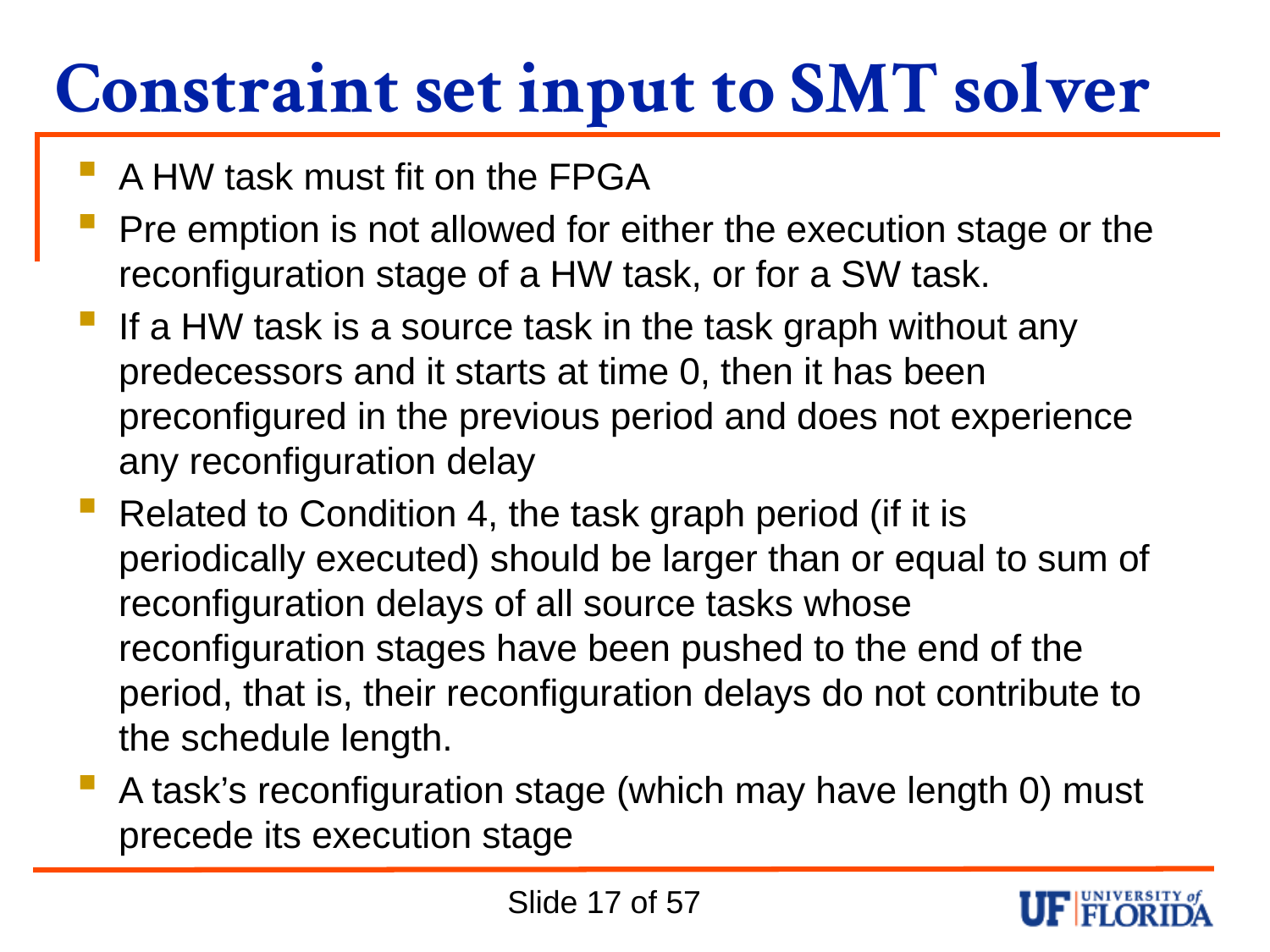

# Constraint set input to SMT solver
A HW task must fit on the FPGA
Pre emption is not allowed for either the execution stage or the reconfiguration stage of a HW task, or for a SW task.
If a HW task is a source task in the task graph without any predecessors and it starts at time 0, then it has been preconfigured in the previous period and does not experience any reconfiguration delay
Related to Condition 4, the task graph period (if it is periodically executed) should be larger than or equal to sum of reconfiguration delays of all source tasks whose reconfiguration stages have been pushed to the end of the period, that is, their reconfiguration delays do not contribute to the schedule length.
A task’s reconfiguration stage (which may have length 0) must precede its execution stage